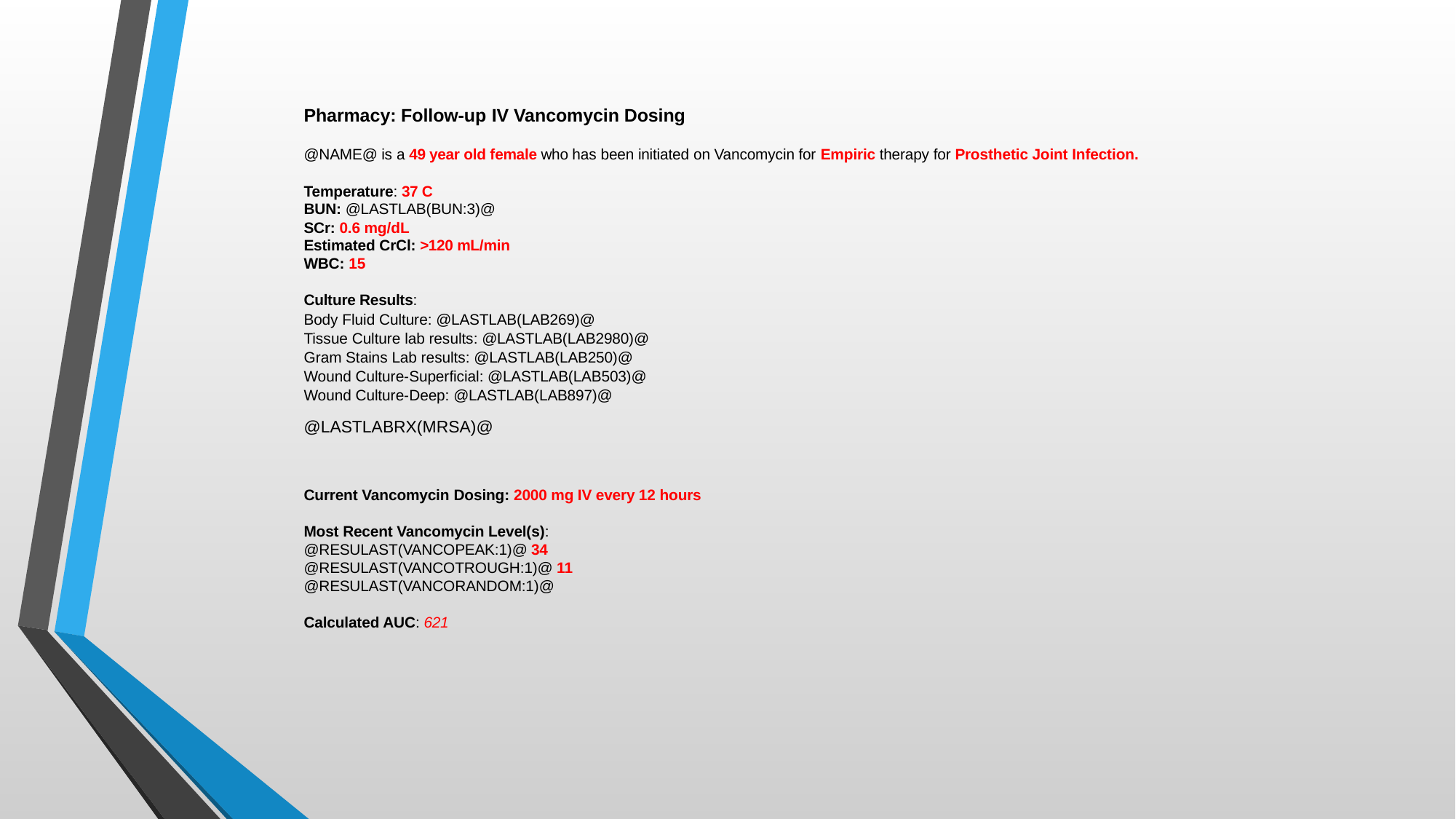

Pharmacy: Follow-up IV Vancomycin Dosing

@NAME@ is a 49 year old female who has been initiated on Vancomycin for Empiric therapy for Prosthetic Joint Infection.

Temperature: 37 C
BUN: @LASTLAB(BUN:3)@
SCr: 0.6 mg/dL
Estimated CrCl: >120 mL/min
WBC: 15

Culture Results:
Body Fluid Culture: @LASTLAB(LAB269)@
Tissue Culture lab results: @LASTLAB(LAB2980)@
Gram Stains Lab results: @LASTLAB(LAB250)@
Wound Culture-Superficial: @LASTLAB(LAB503)@
Wound Culture-Deep: @LASTLAB(LAB897)@
@LASTLABRX(MRSA)@

Current Vancomycin Dosing: 2000 mg IV every 12 hours

Most Recent Vancomycin Level(s):
@RESULAST(VANCOPEAK:1)@ 34
@RESULAST(VANCOTROUGH:1)@ 11
@RESULAST(VANCORANDOM:1)@

Calculated AUC: 621